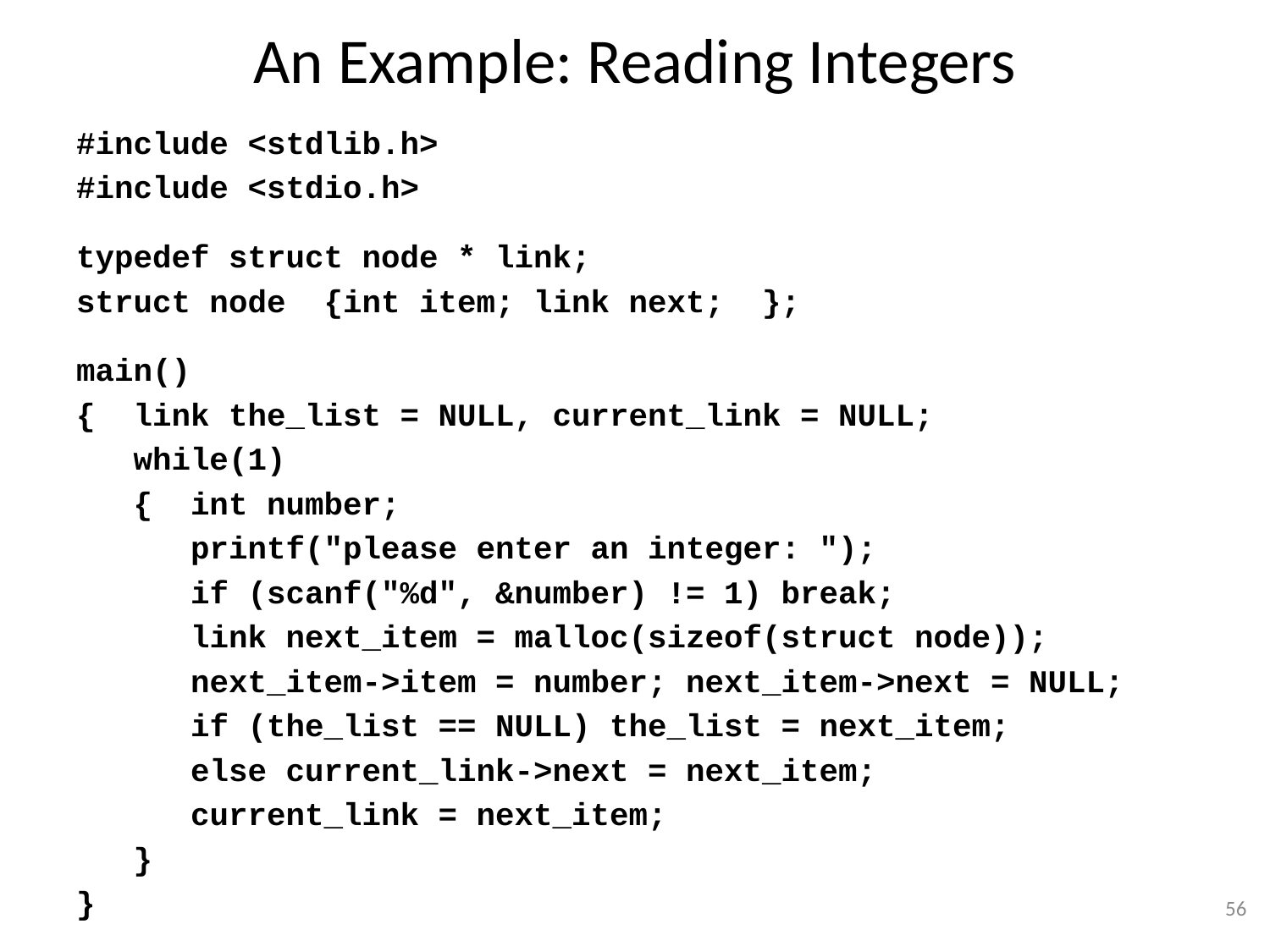

# An Example: Reading Integers
#include <stdlib.h>
#include <stdio.h>

typedef struct node * link;
struct node  {int item; link next;  };

main()
{  link the_list = NULL, current_link = NULL;
   while(1)
   {  int number;
      printf("please enter an integer: ");
      if (scanf("%d", &number) != 1) break;
      link next_item = malloc(sizeof(struct node));
      next_item->item = number; next_item->next = NULL;
      if (the_list == NULL) the_list = next_item;
      else current_link->next = next_item;
      current_link = next_item;
   }
}

56